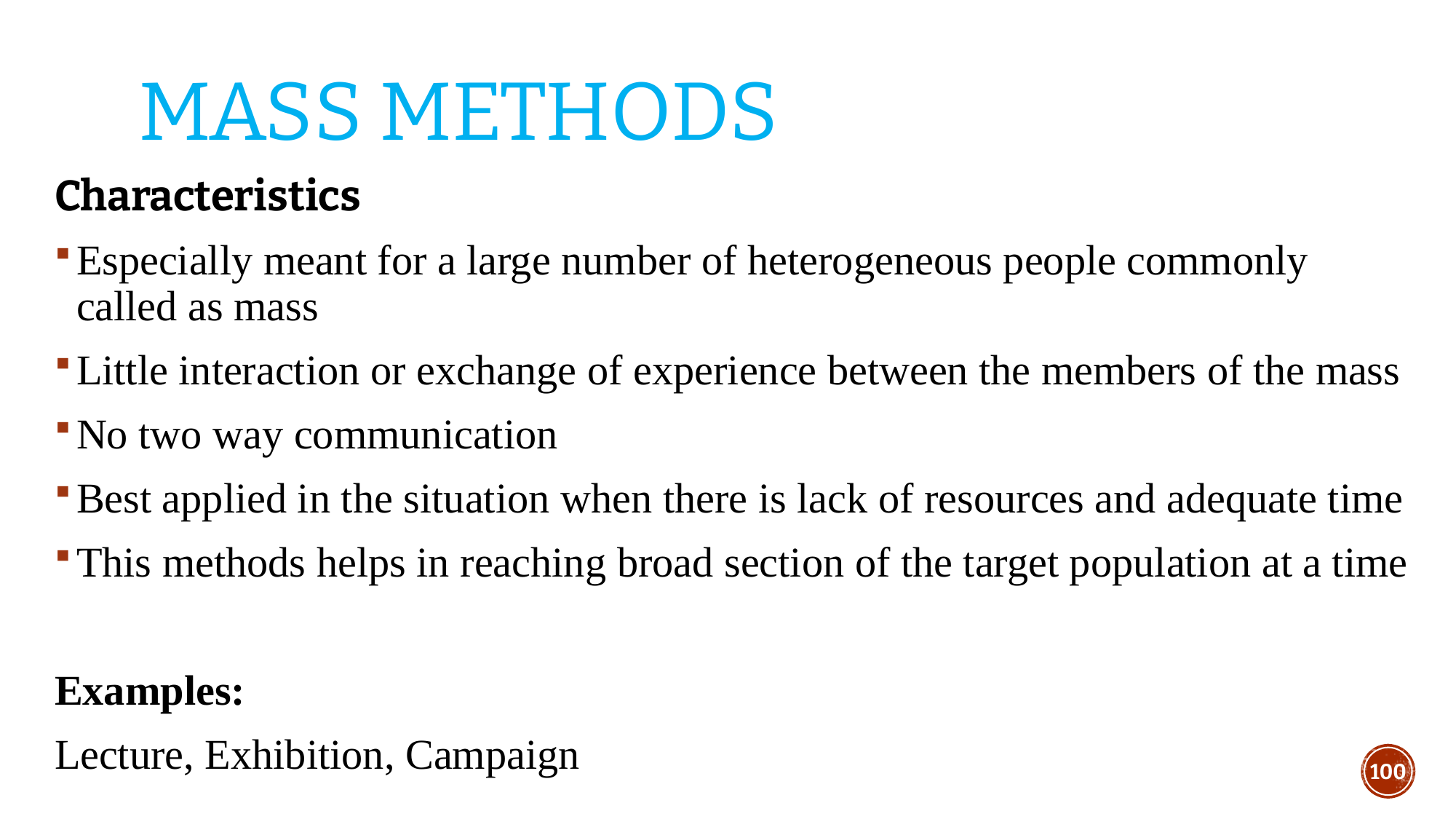

# Mass Methods
Characteristics
Especially meant for a large number of heterogeneous people commonly called as mass
Little interaction or exchange of experience between the members of the mass
No two way communication
Best applied in the situation when there is lack of resources and adequate time
This methods helps in reaching broad section of the target population at a time

Examples:
Lecture, Exhibition, Campaign

100